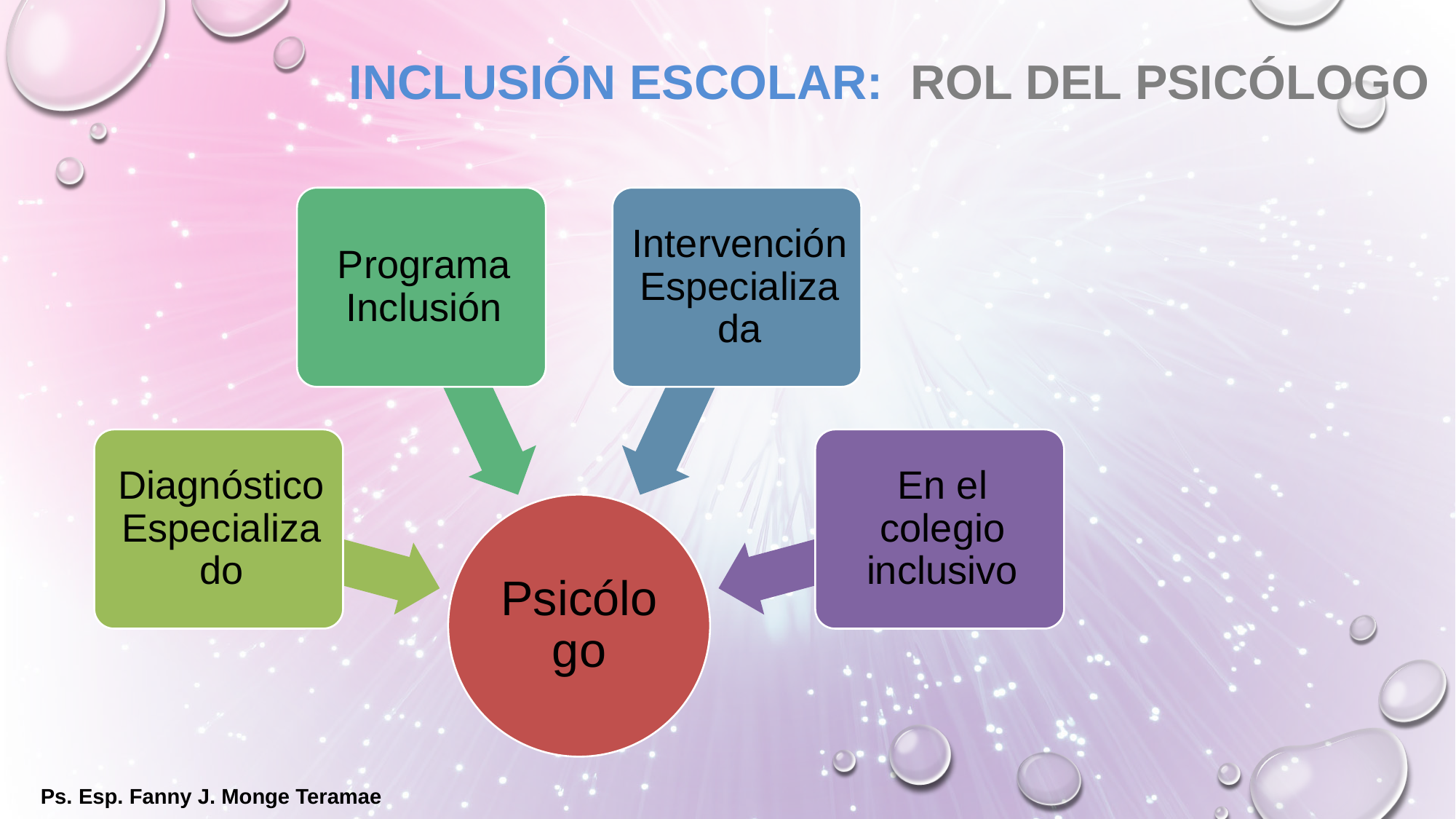

# INCLUSIÓN ESCOLAR:  Rol del Psicólogo
Psicólogo
Diagnóstico Especializado
Programa Inclusión
Intervención Especializada
En el colegio inclusivo
Ps. Esp. Fanny J. Monge Teramae